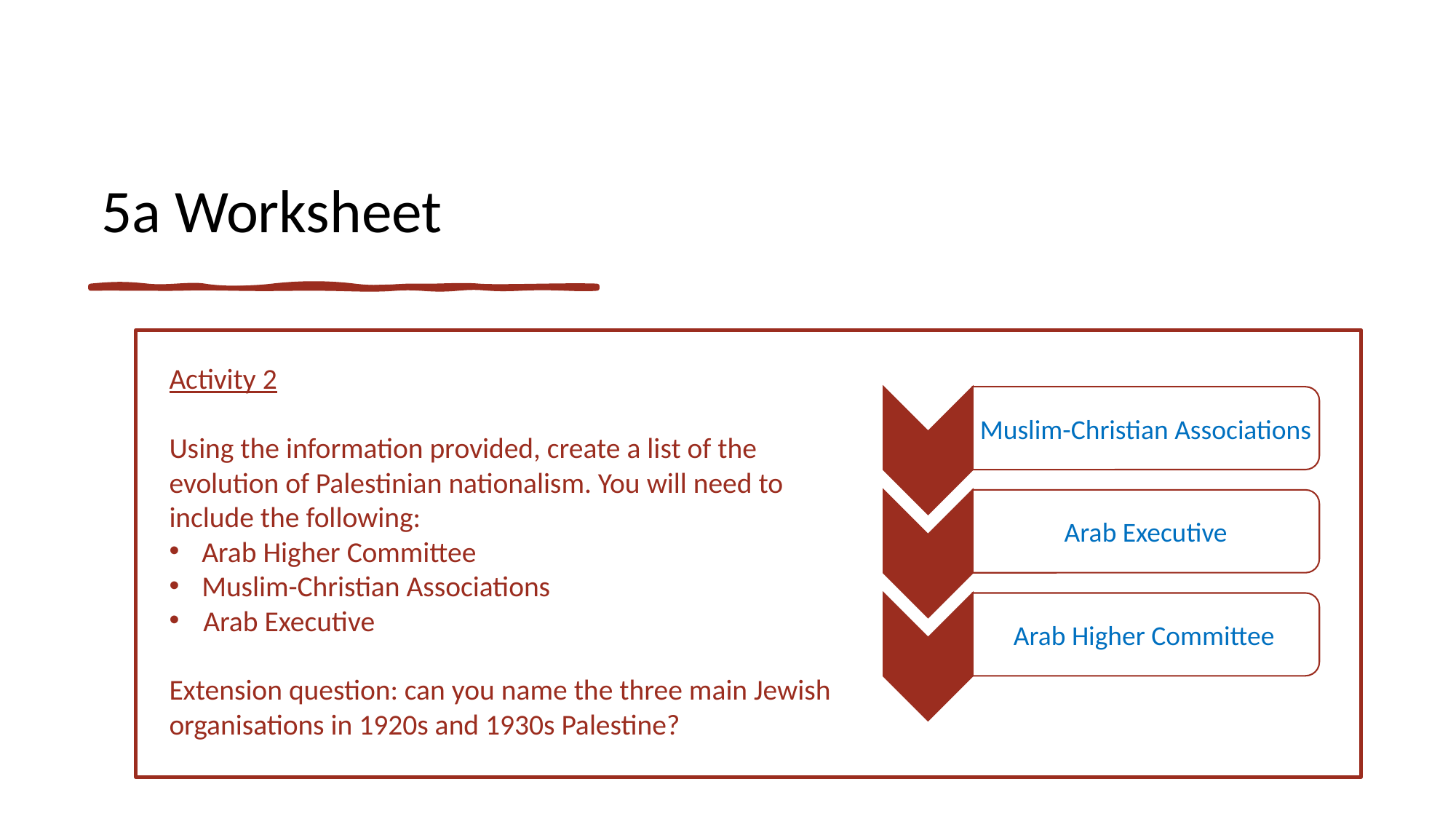

# 5a Worksheet

Activity 2

Using the information provided, create a list of the evolution of Palestinian nationalism. You will need to include the following:
Arab Higher Committee
Muslim-Christian Associations
Arab Executive

Extension question: can you name the three main Jewish organisations in 1920s and 1930s Palestine?

Muslim-Christian Associations
Arab Executive
Arab Higher Committee